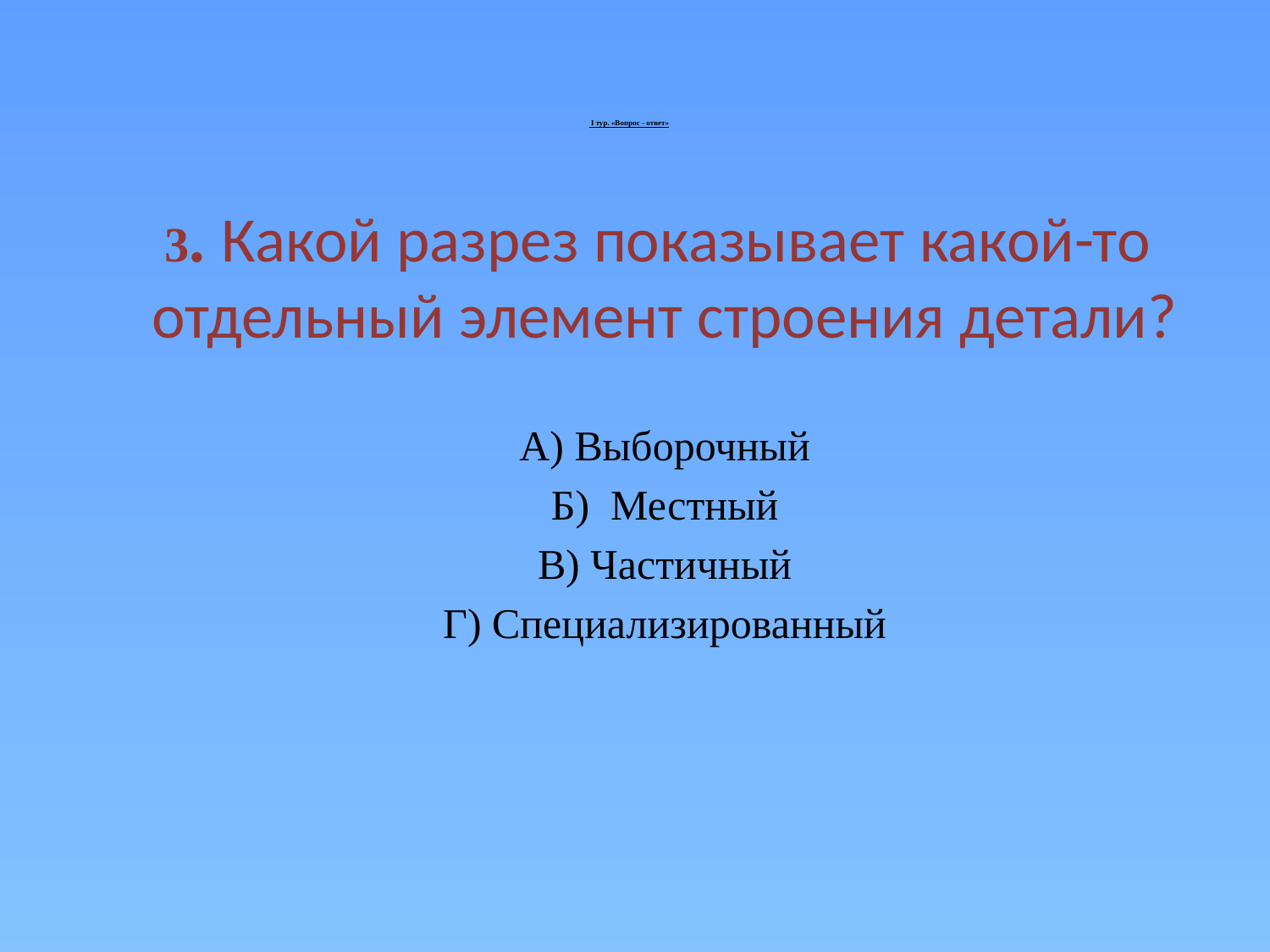

# I тур. «Вопрос - ответ»

3. Какой разрез показывает какой-то  отдельный элемент строения детали?

А) Выборочный
Б)  Местный
В) Частичный
Г) Специализированный